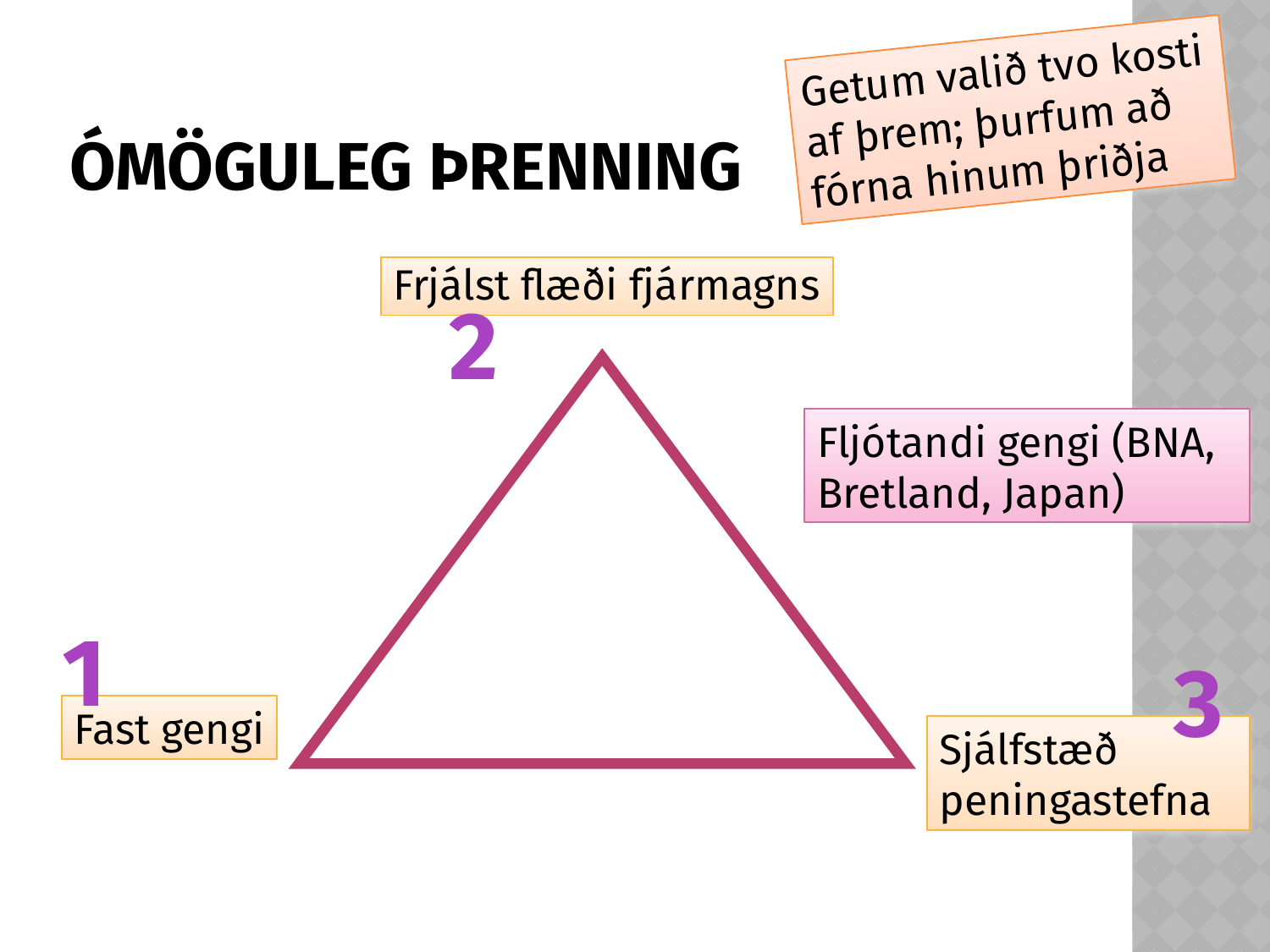

Getum valið tvo kosti af þrem; þurfum að fórna hinum þriðja
# ómöguleG þrenning
Frjálst flæði fjármagns
2

Fljótandi gengi (BNA, Bretland, Japan)
1
3
Fast gengi
Sjálfstæð peningastefna